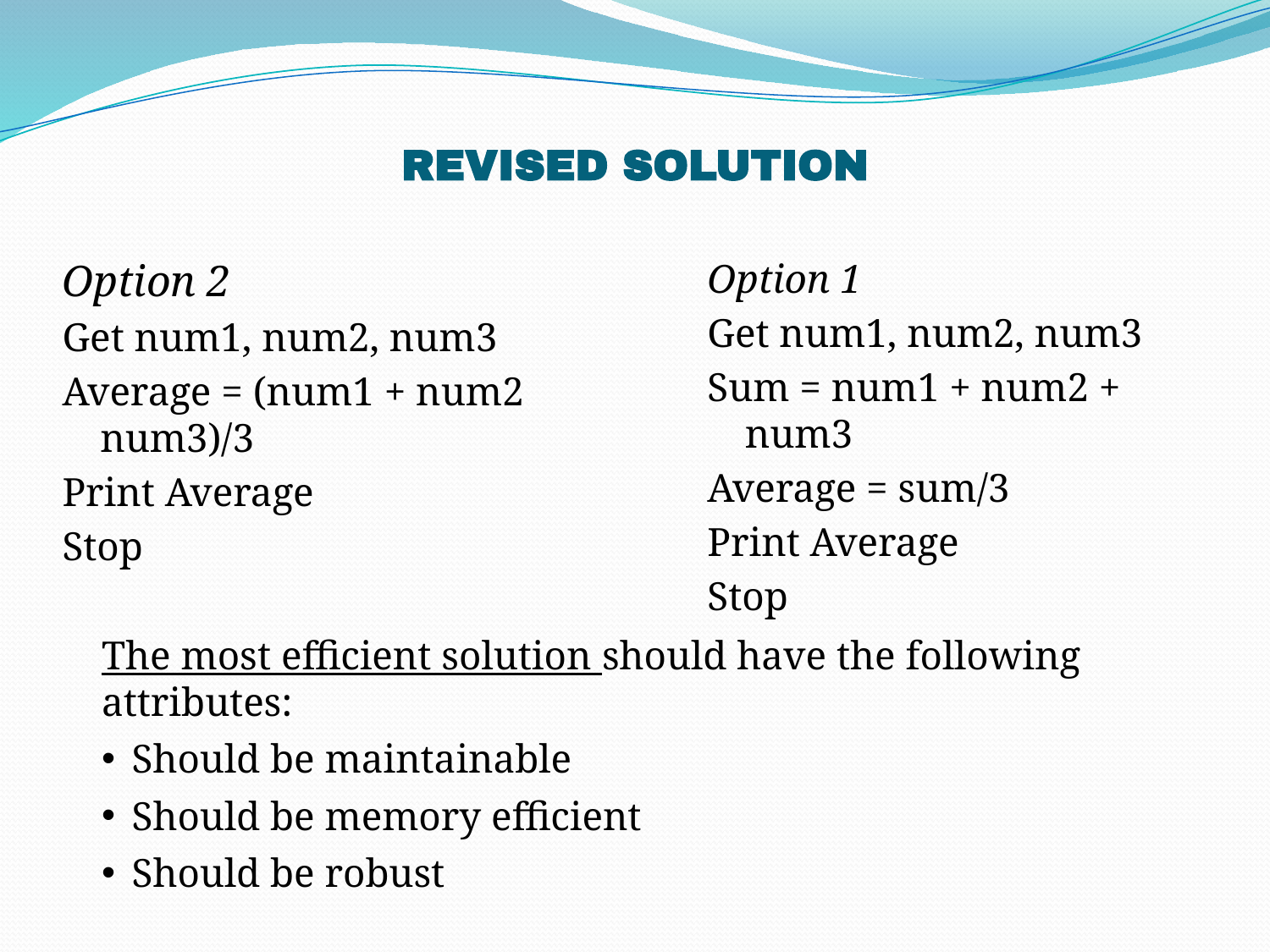

# REVISED SOLUTION
Option 2
Get num1, num2, num3
Average = (num1 + num2 num3)/3
Print Average
Stop
Option 1
Get num1, num2, num3
Sum = num1 + num2 + num3
Average = sum/3
Print Average
Stop
The most efficient solution should have the following attributes:
Should be maintainable
Should be memory efficient
Should be robust